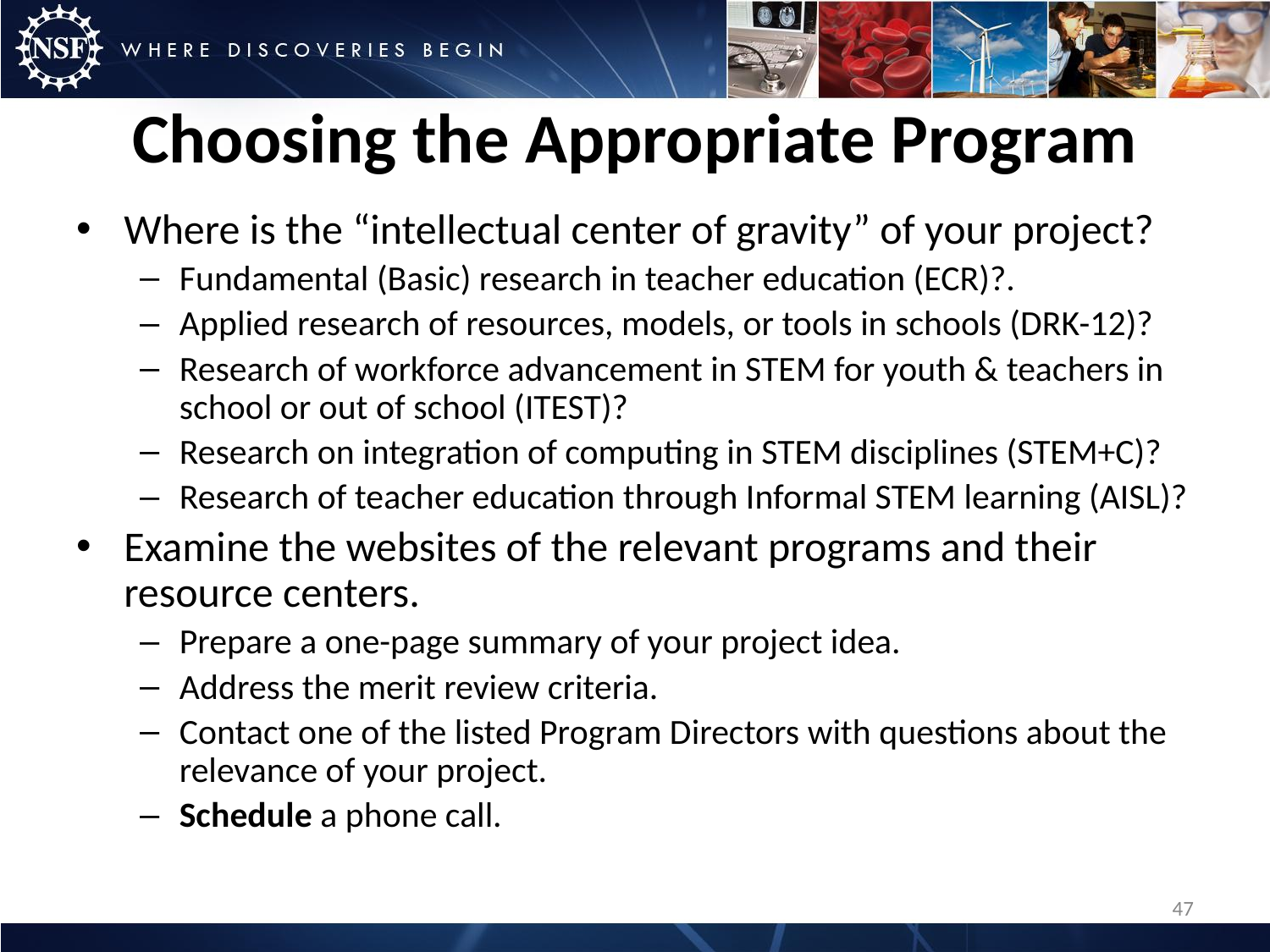

# Choosing the Appropriate Program
Where is the “intellectual center of gravity” of your project?
Fundamental (Basic) research in teacher education (ECR)?.
Applied research of resources, models, or tools in schools (DRK-12)?
Research of workforce advancement in STEM for youth & teachers in school or out of school (ITEST)?
Research on integration of computing in STEM disciplines (STEM+C)?
Research of teacher education through Informal STEM learning (AISL)?
Examine the websites of the relevant programs and their resource centers.
Prepare a one-page summary of your project idea.
Address the merit review criteria.
Contact one of the listed Program Directors with questions about the relevance of your project.
Schedule a phone call.

47